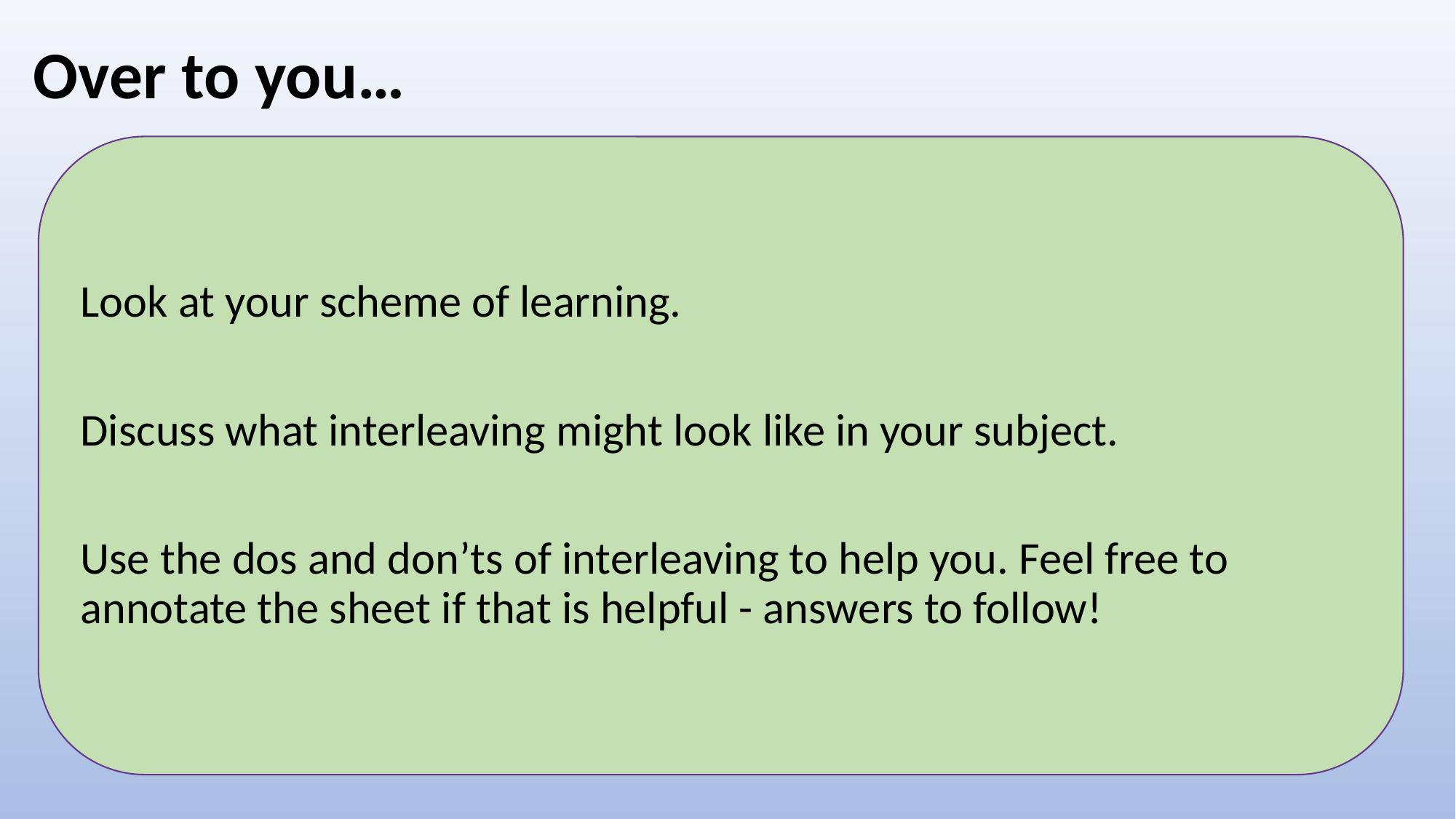

# Over to you…

Look at your scheme of learning.

Discuss what interleaving might look like in your subject.

Use the dos and don’ts of interleaving to help you. Feel free to annotate the sheet if that is helpful - answers to follow!